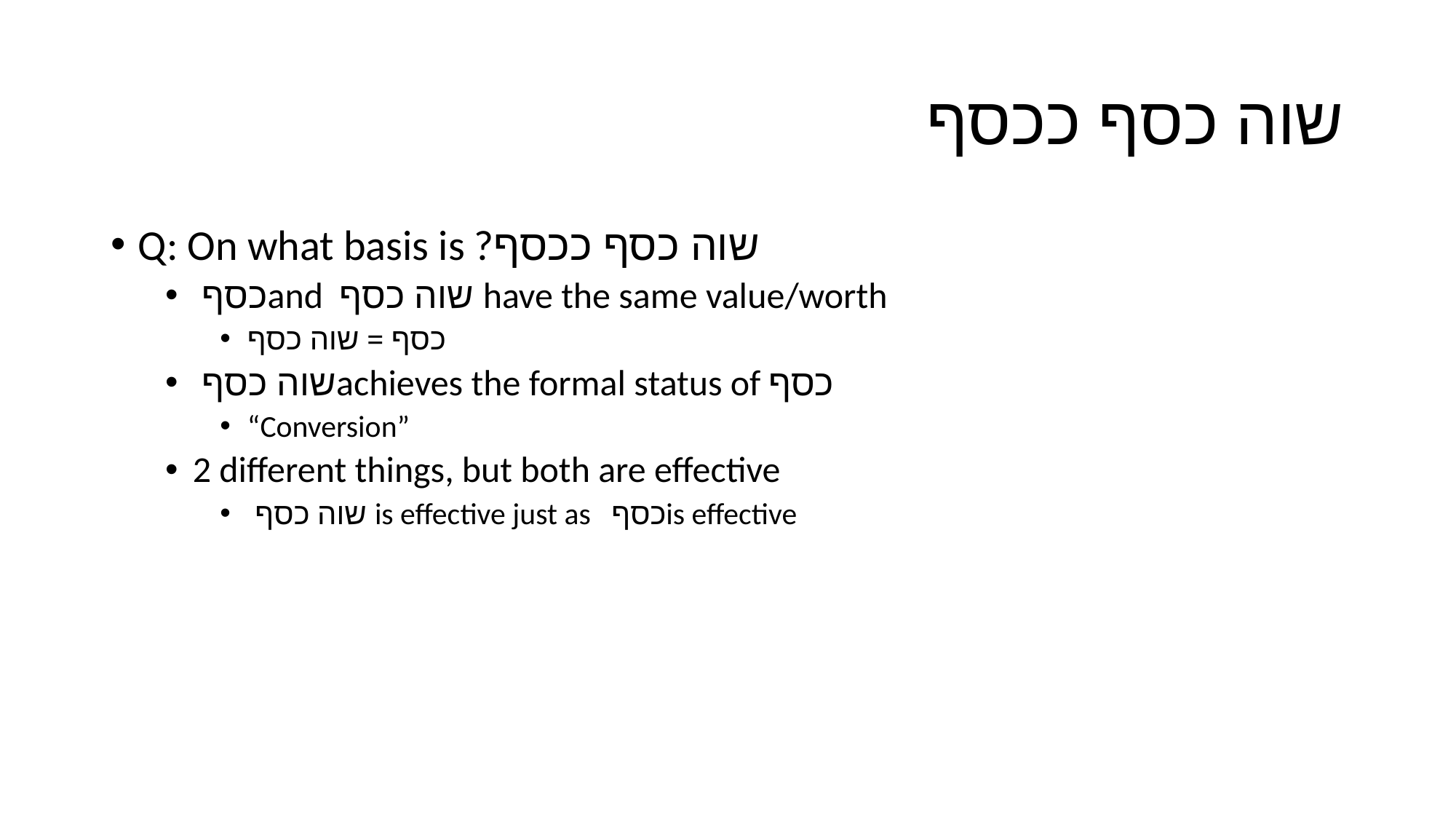

# שוה כסף ככסף
Q: On what basis is ?שוה כסף ככסף
 כסףand  שוה כסף have the same value/worth
כסף = שוה כסף
 שוה כסףachieves the formal status of כסף
“Conversion”
2 different things, but both are effective
 שוה כסף is effective just as   כסףis effective